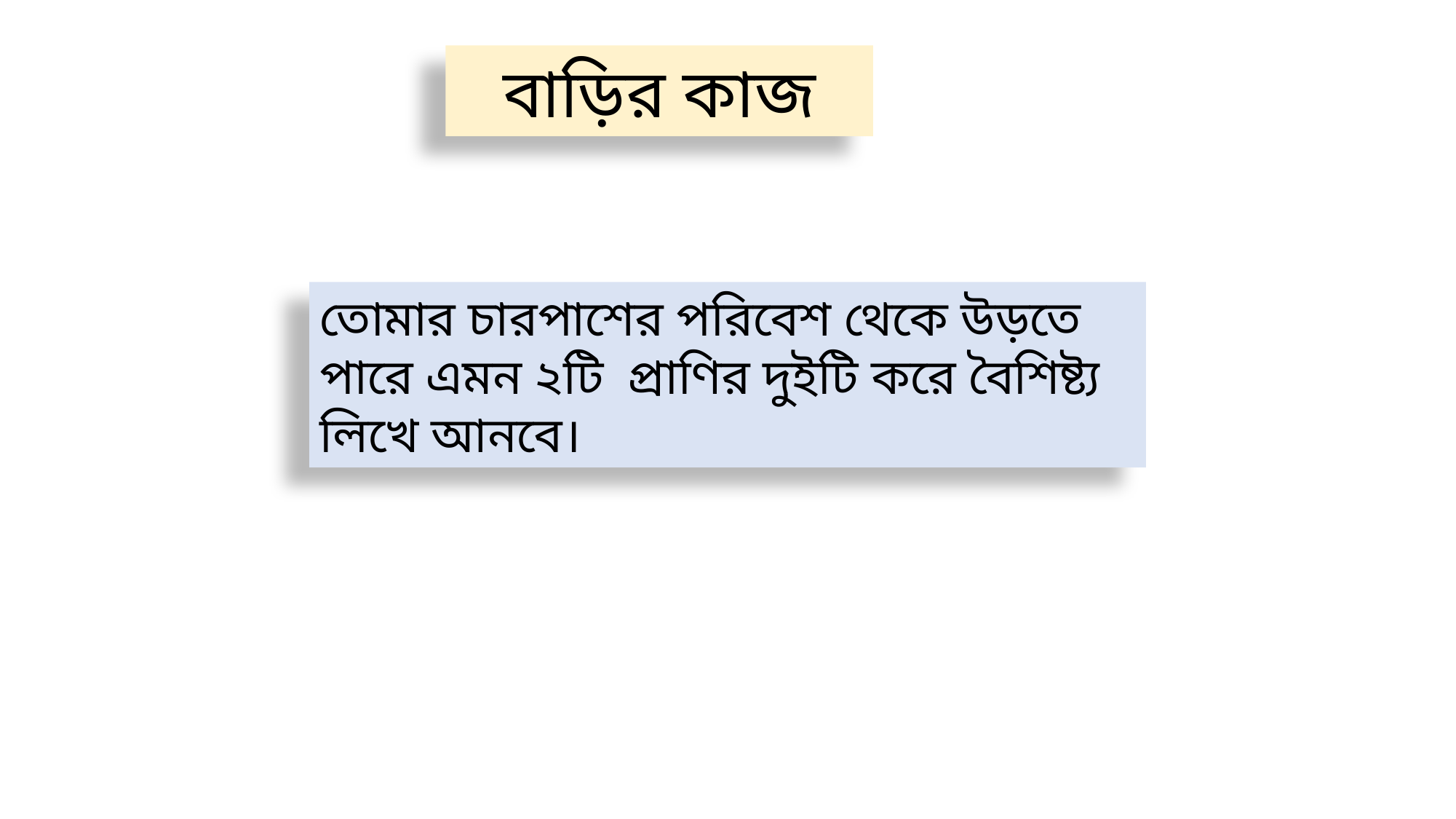

বাড়ির কাজ
তোমার চারপাশের পরিবেশ থেকে উড়তে পারে এমন ২টি  প্রাণির দুইটি করে বৈশিষ্ট্য লিখে আনবে।